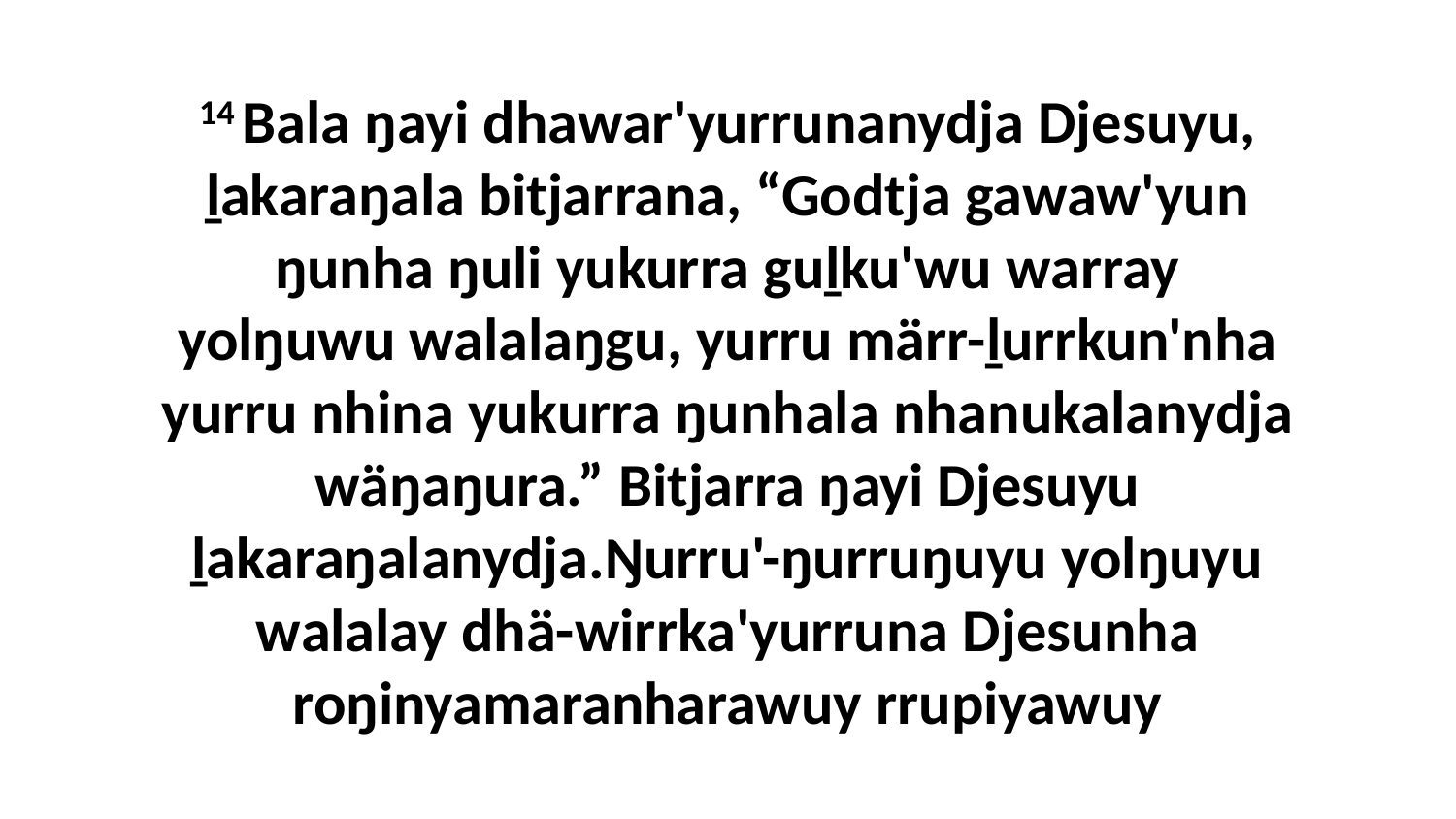

14 Bala ŋayi dhawar'yurrunanydja Djesuyu, ḻakaraŋala bitjarrana, “Godtja gawaw'yun ŋunha ŋuli yukurra guḻku'wu warray yolŋuwu walalaŋgu, yurru märr-ḻurrkun'nha yurru nhina yukurra ŋunhala nhanukalanydja wäŋaŋura.” Bitjarra ŋayi Djesuyu ḻakaraŋalanydja.Ŋurru'-ŋurruŋuyu yolŋuyu walalay dhä-wirrka'yurruna Djesunha roŋinyamaranharawuy rrupiyawuy